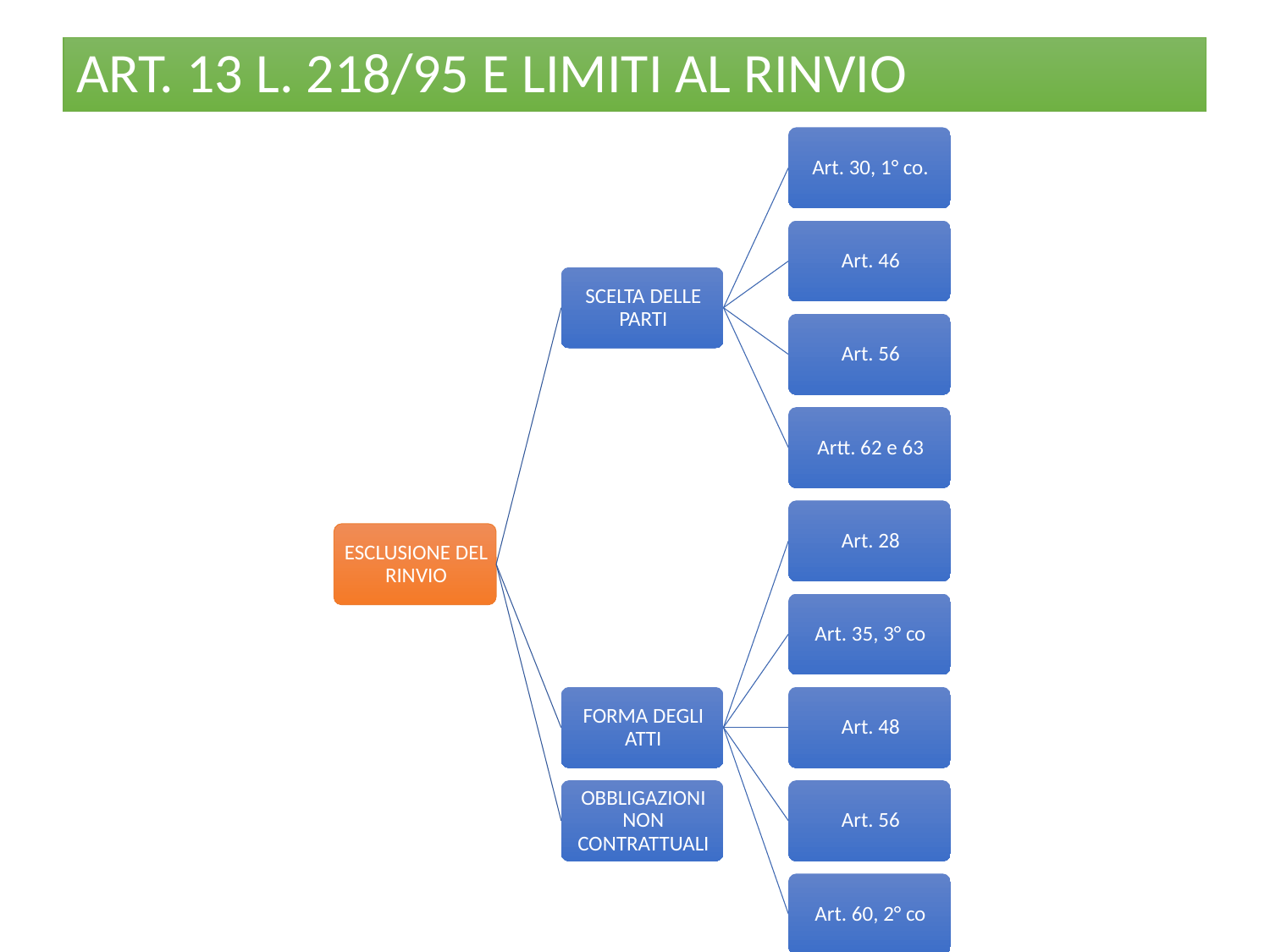

# ART. 13 L. 218/95 E LIMITI AL RINVIO
ESCLUSIONE DEL RINVIO

SCELTA DELLE PARTI

Art. 30, 1° co.

Art. 46

Art. 56

Artt. 62 e 63

FORMA DEGLI ATTI

Art. 28

Art. 35, 3° co

Art. 48

Art. 56

Art. 60, 2° co

OBBLIGAZIONI NON CONTRATTUALI